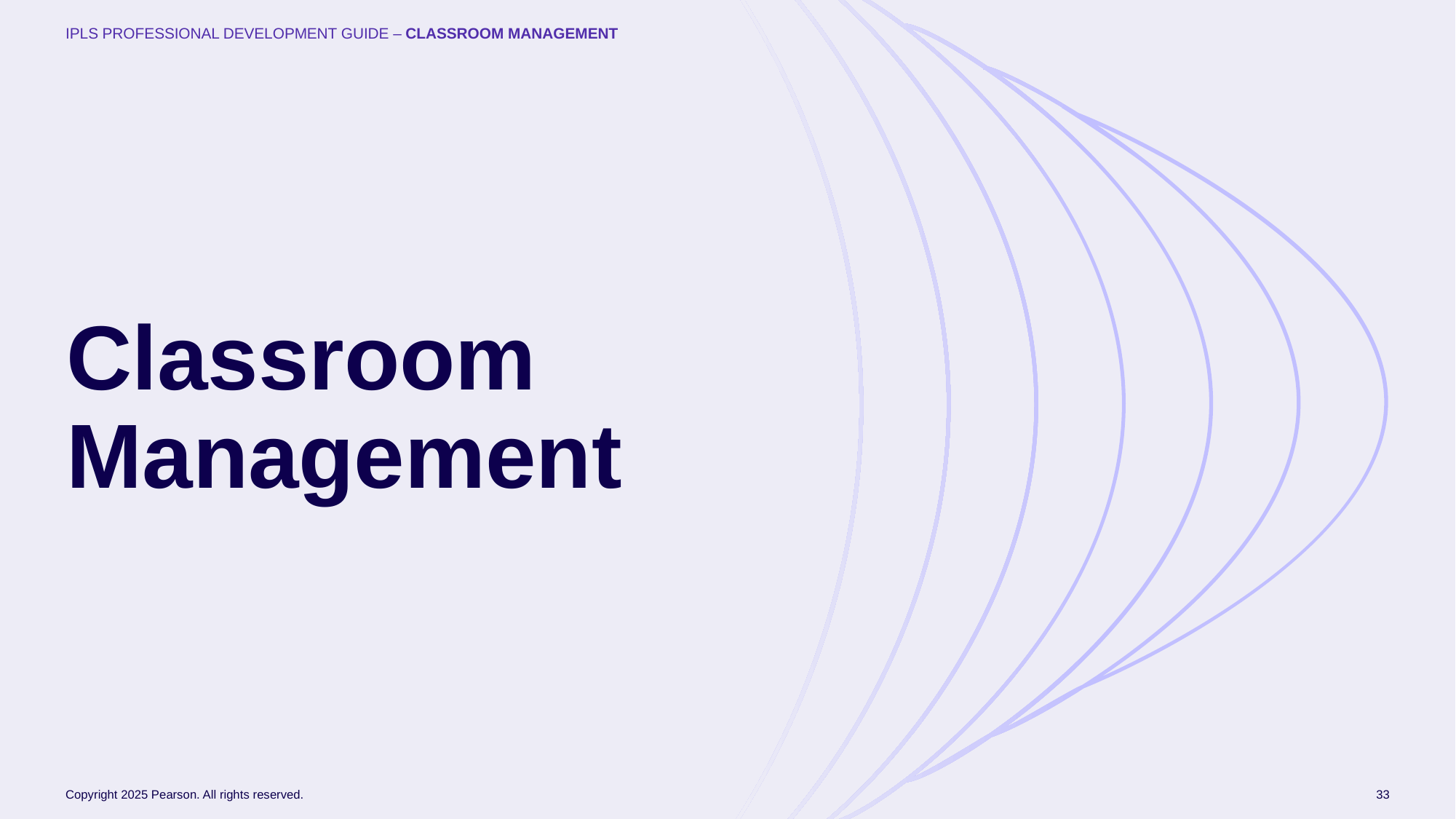

iPLS Professional Development Guide – Classroom Management
Classroom Management
Copyright 2025 Pearson. All rights reserved.
33